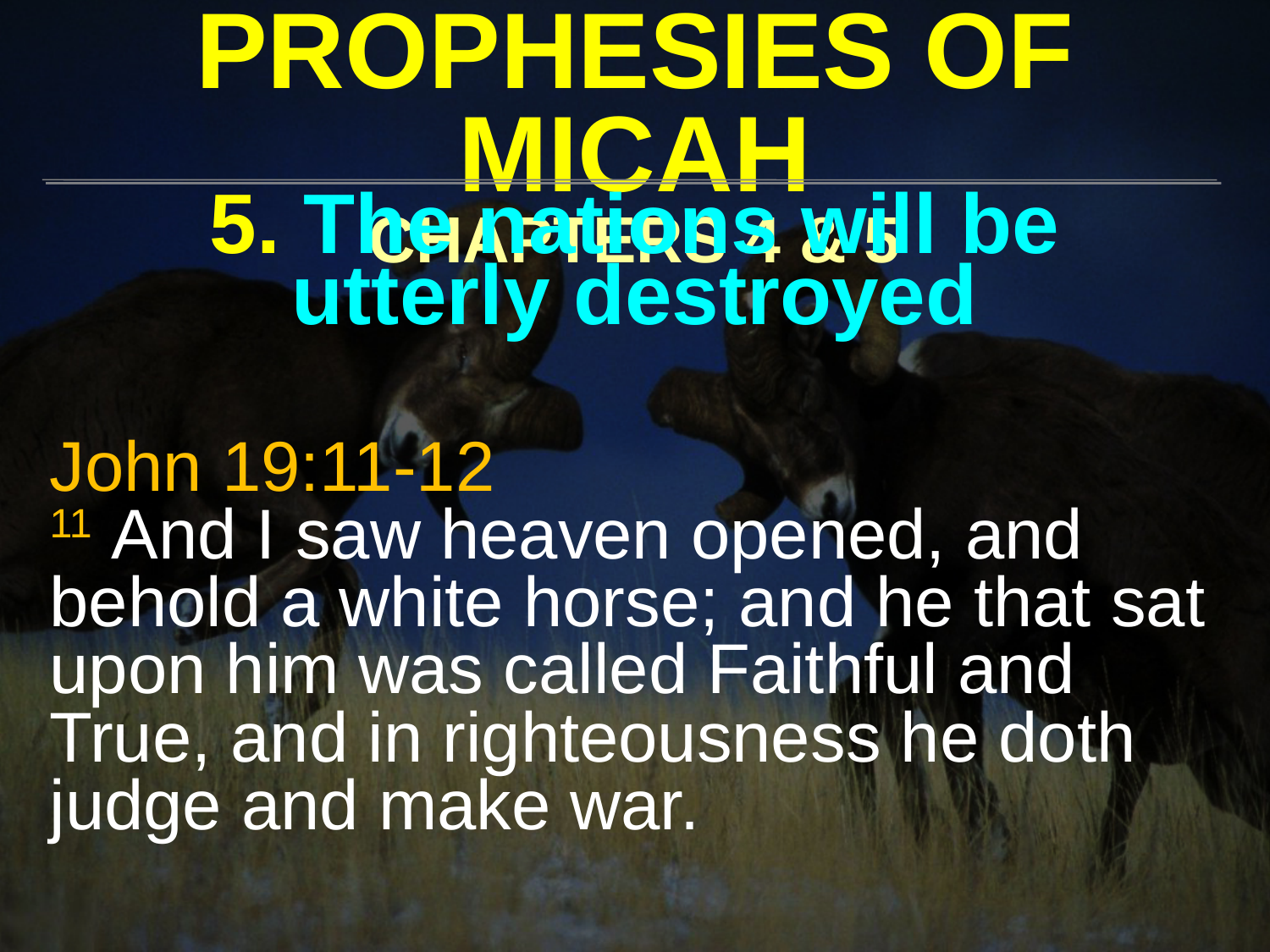

PROPHESIES OF MICAH
CHAPTERS 4 & 5

5. The nations will be
utterly destroyed
John 19:11-12
11 And I saw heaven opened, and behold a white horse; and he that sat upon him was called Faithful and True, and in righteousness he doth judge and make war.